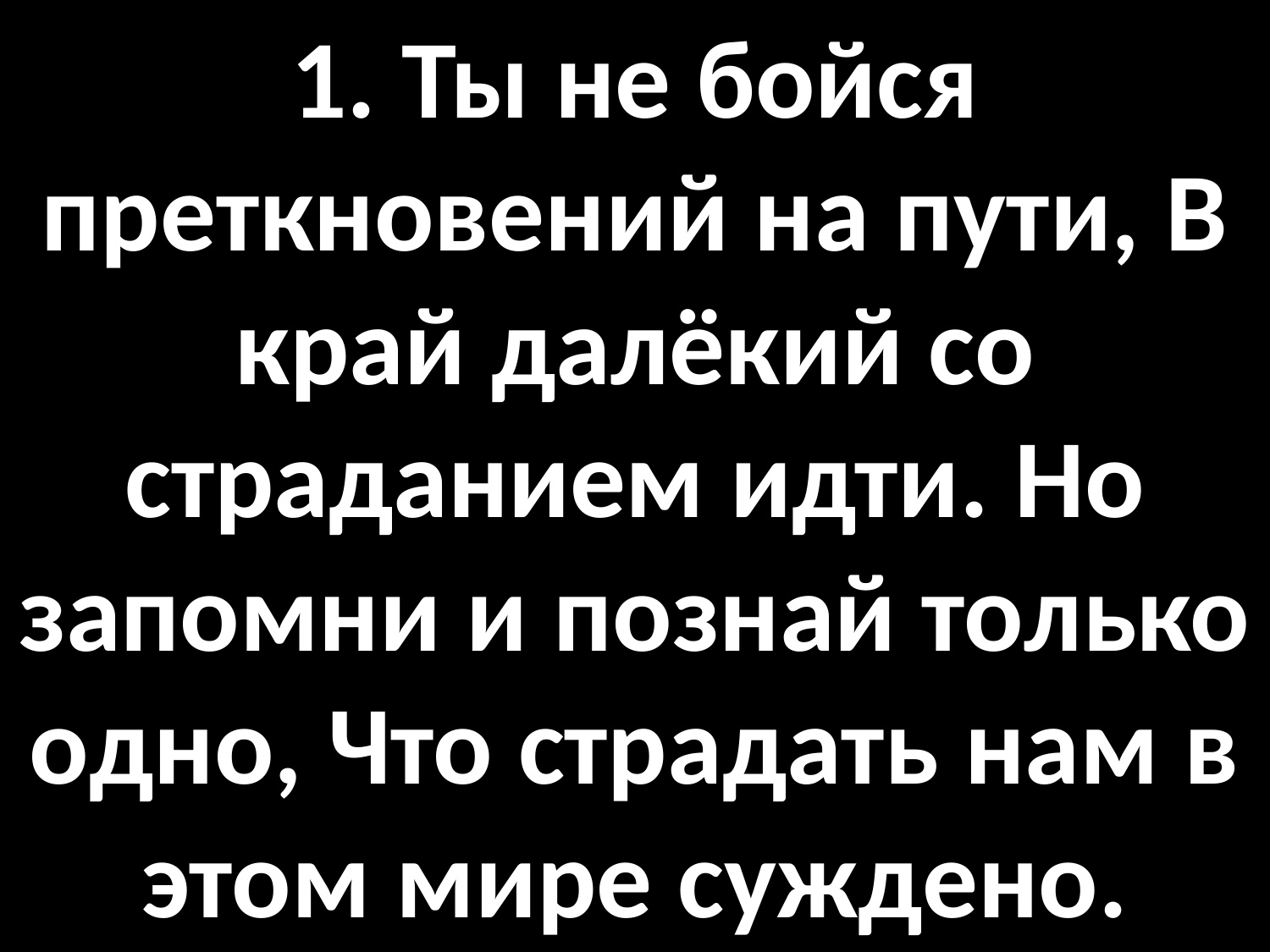

# 1. Ты не бойся преткновений на пути, В край далёкий со страданием идти. Но запомни и познай только одно, Что страдать нам в этом мире суждено.